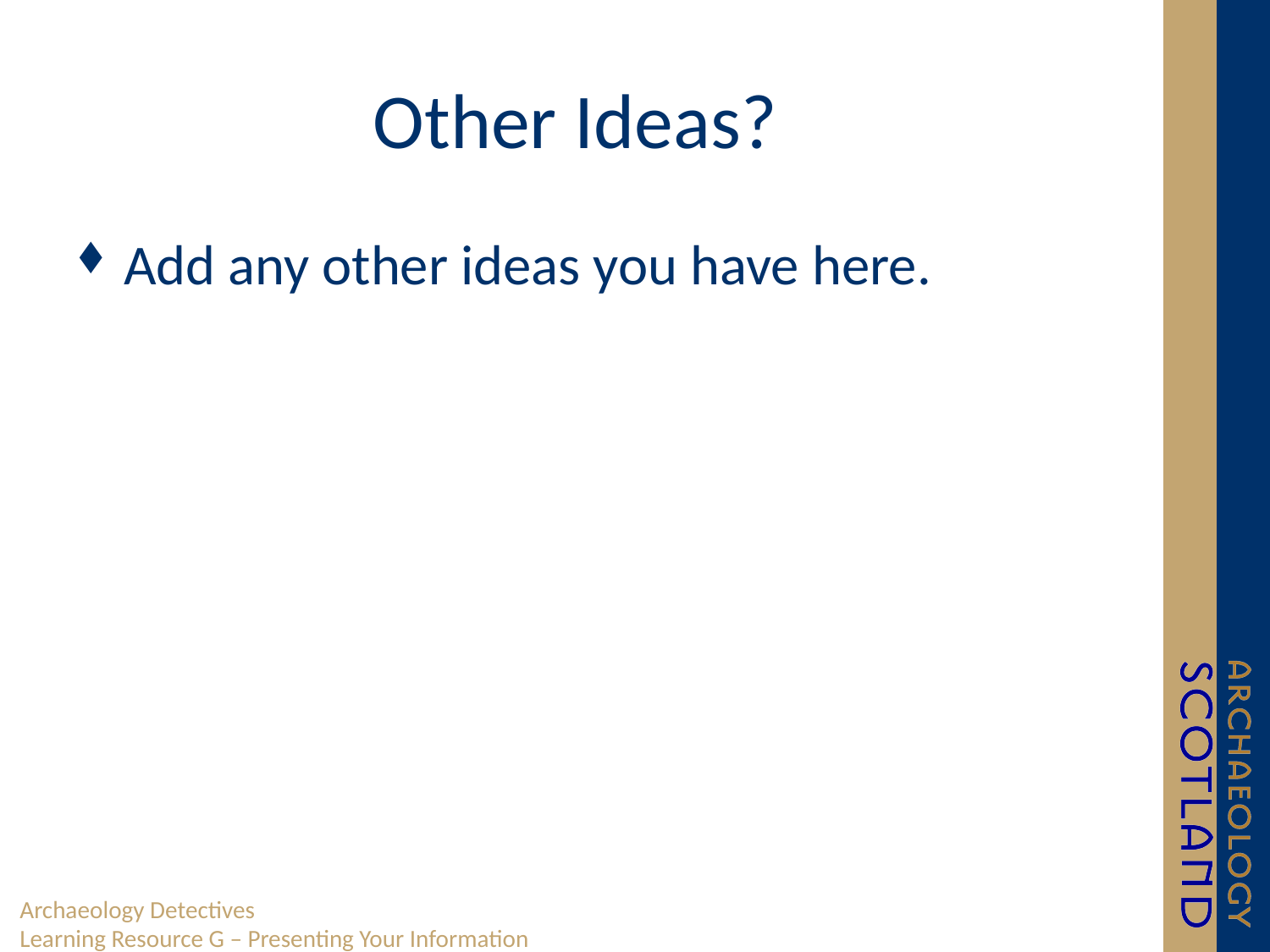

# Other Ideas?
Add any other ideas you have here.